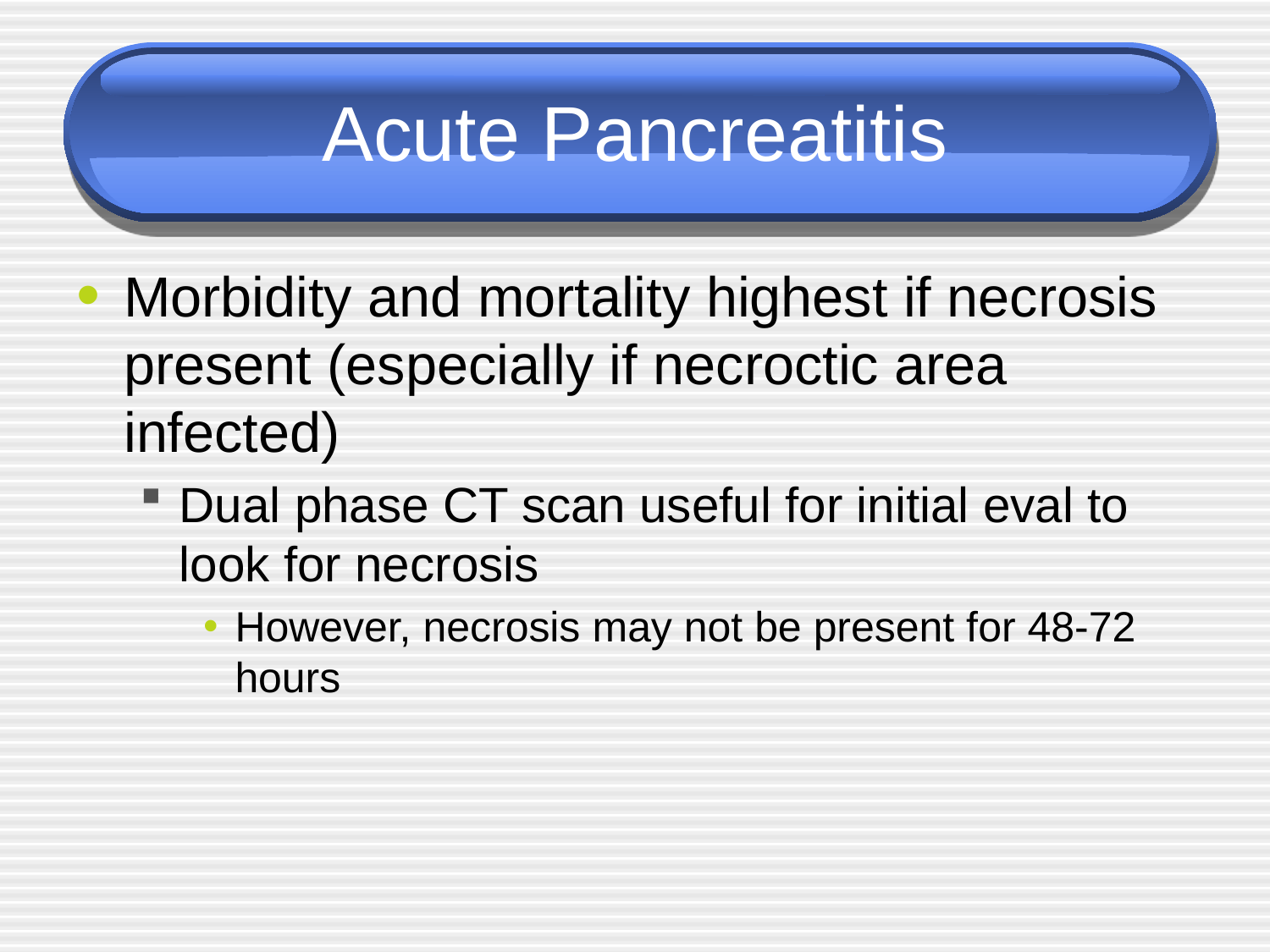

# Acute Pancreatitis
Morbidity and mortality highest if necrosis present (especially if necroctic area infected)
Dual phase CT scan useful for initial eval to look for necrosis
However, necrosis may not be present for 48-72 hours